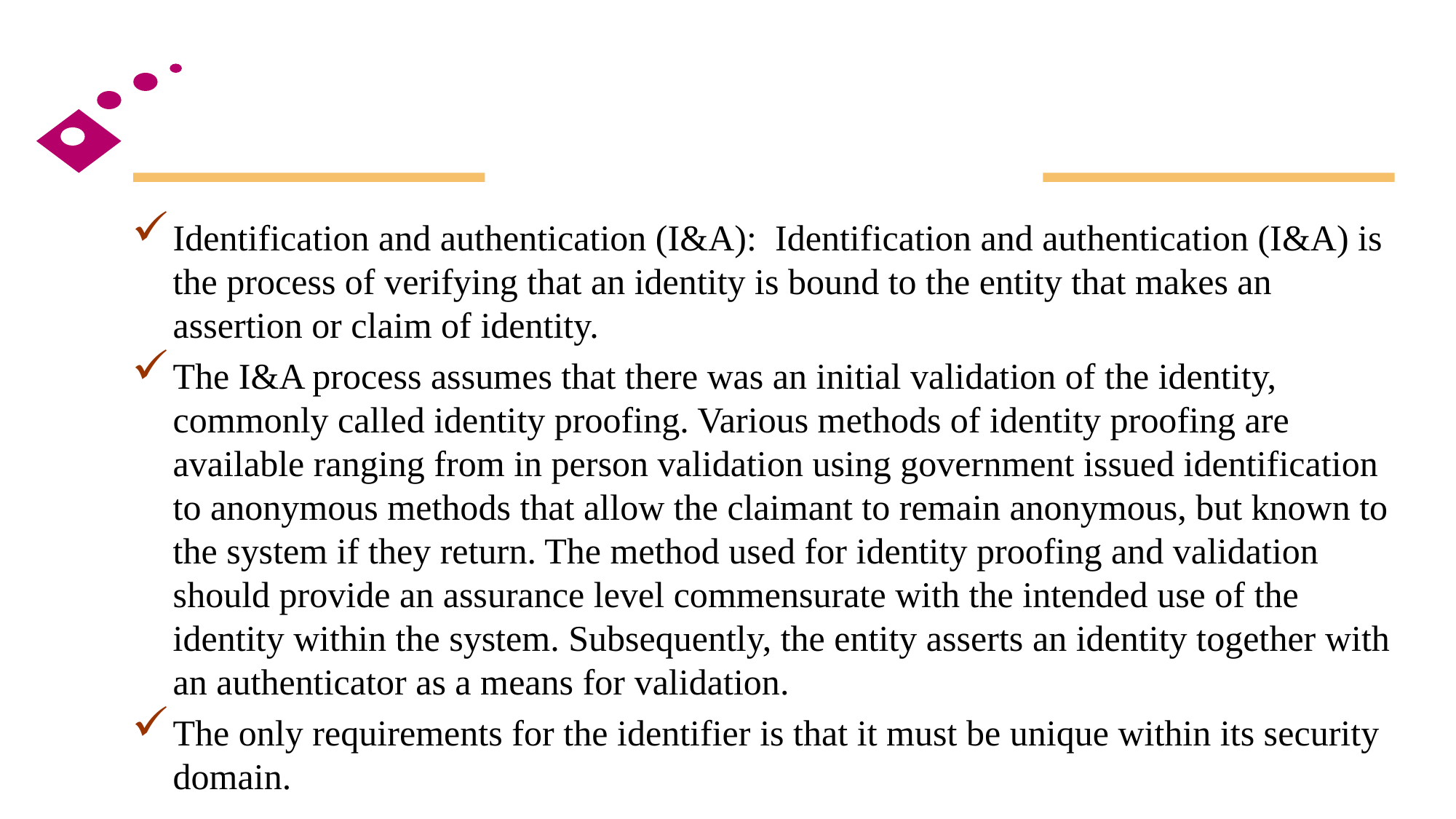

#
Identification and authentication (I&A):  Identification and authentication (I&A) is the process of verifying that an identity is bound to the entity that makes an assertion or claim of identity.
The I&A process assumes that there was an initial validation of the identity, commonly called identity proofing. Various methods of identity proofing are available ranging from in person validation using government issued identification to anonymous methods that allow the claimant to remain anonymous, but known to the system if they return. The method used for identity proofing and validation should provide an assurance level commensurate with the intended use of the identity within the system. Subsequently, the entity asserts an identity together with an authenticator as a means for validation.
The only requirements for the identifier is that it must be unique within its security domain.